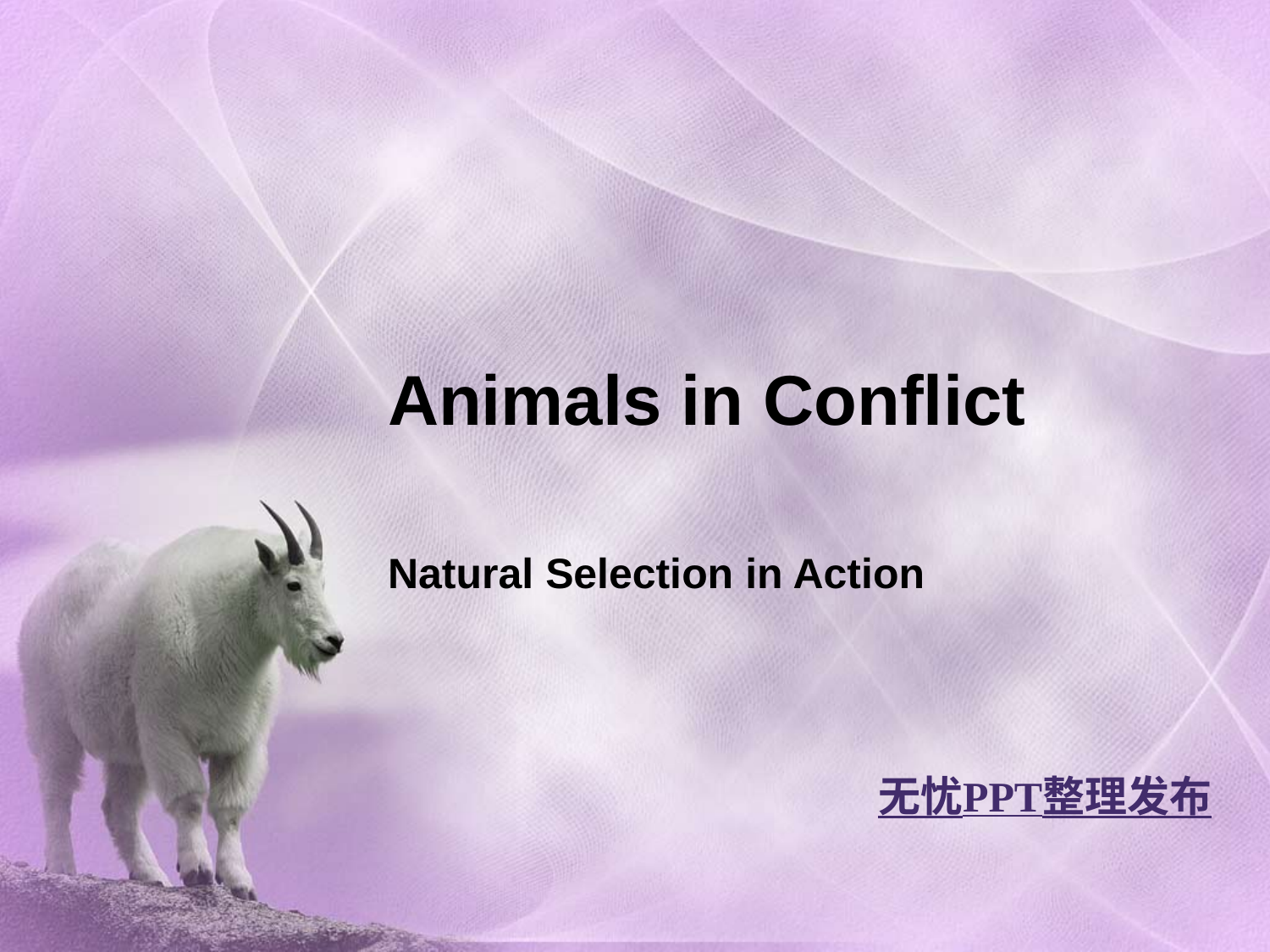

# Animals in Conflict
Natural Selection in Action